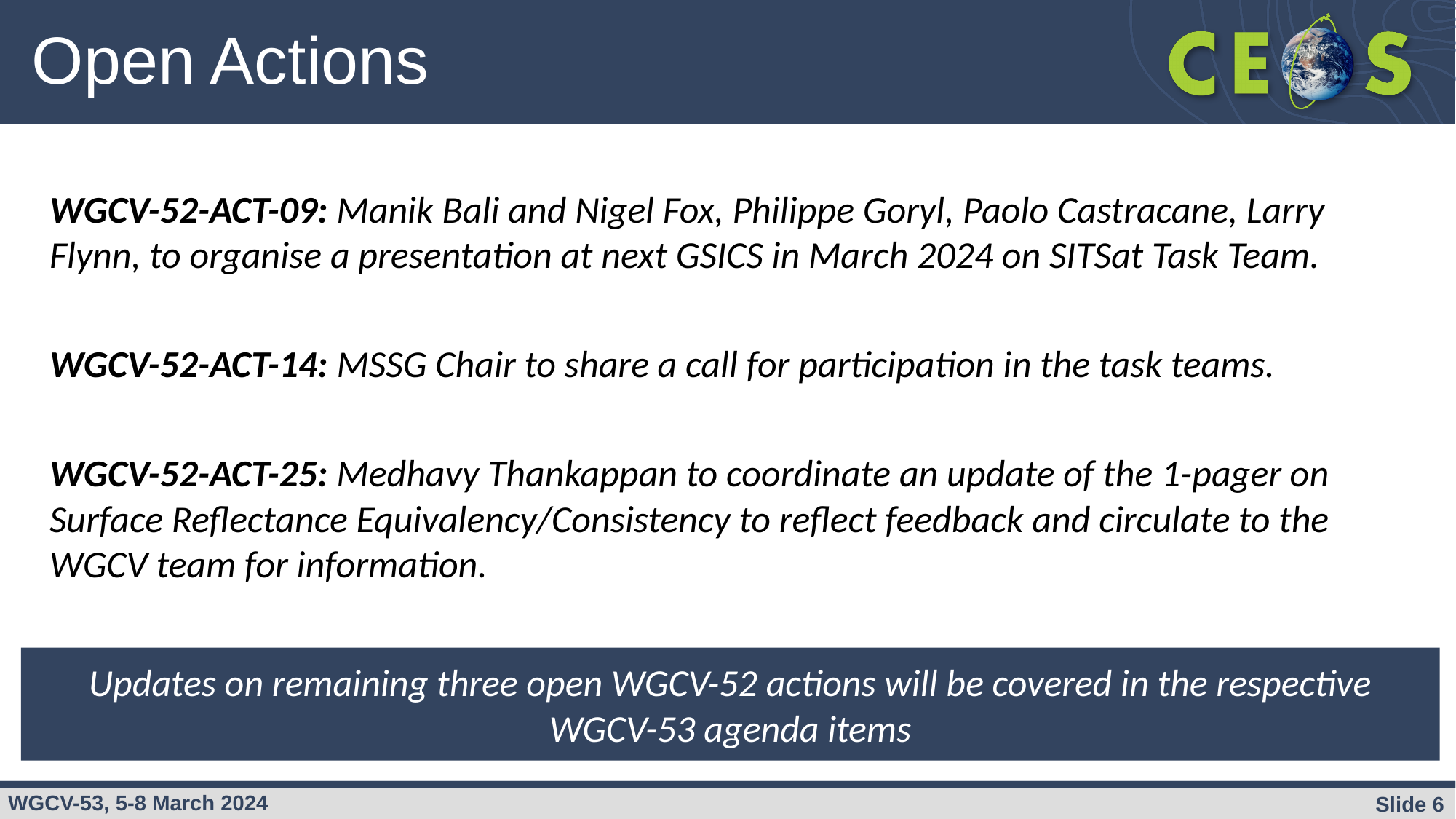

# Open Actions
WGCV-52-ACT-09
WGCV-52-ACT-09: Manik Bali and Nigel Fox, Philippe Goryl, Paolo Castracane, Larry Flynn, to organise a presentation at next GSICS in March 2024 on SITSat Task Team.

WGCV-52-ACT-14: MSSG Chair to share a call for participation in the task teams.

WGCV-52-ACT-25: Medhavy Thankappan to coordinate an update of the 1-pager on Surface Reflectance Equivalency/Consistency to reflect feedback and circulate to the WGCV team for information.

Updates on remaining three open WGCV-52 actions will be covered in the respective WGCV-53 agenda items